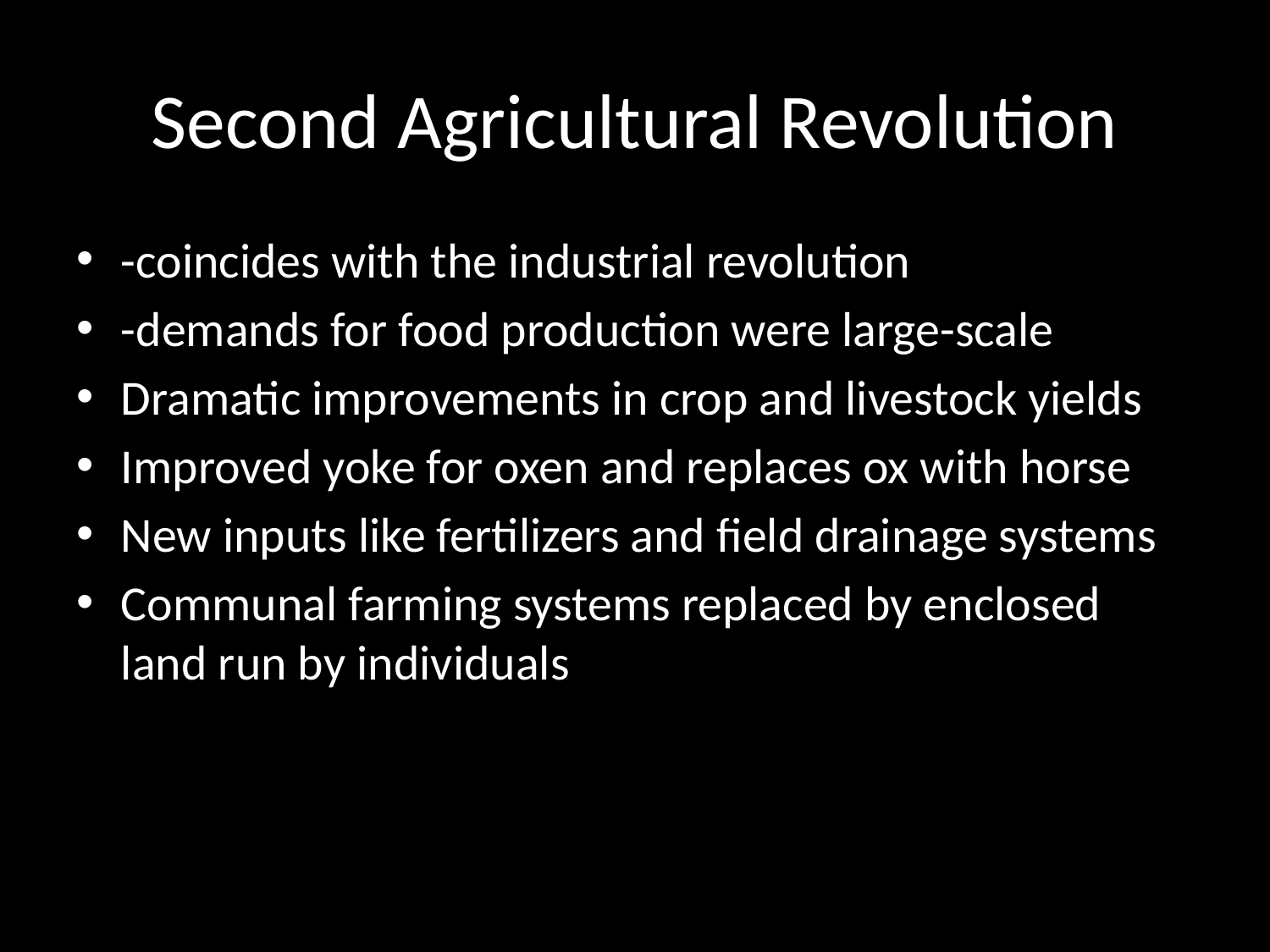

# Second Agricultural Revolution
-coincides with the industrial revolution
-demands for food production were large-scale
Dramatic improvements in crop and livestock yields
Improved yoke for oxen and replaces ox with horse
New inputs like fertilizers and field drainage systems
Communal farming systems replaced by enclosed land run by individuals